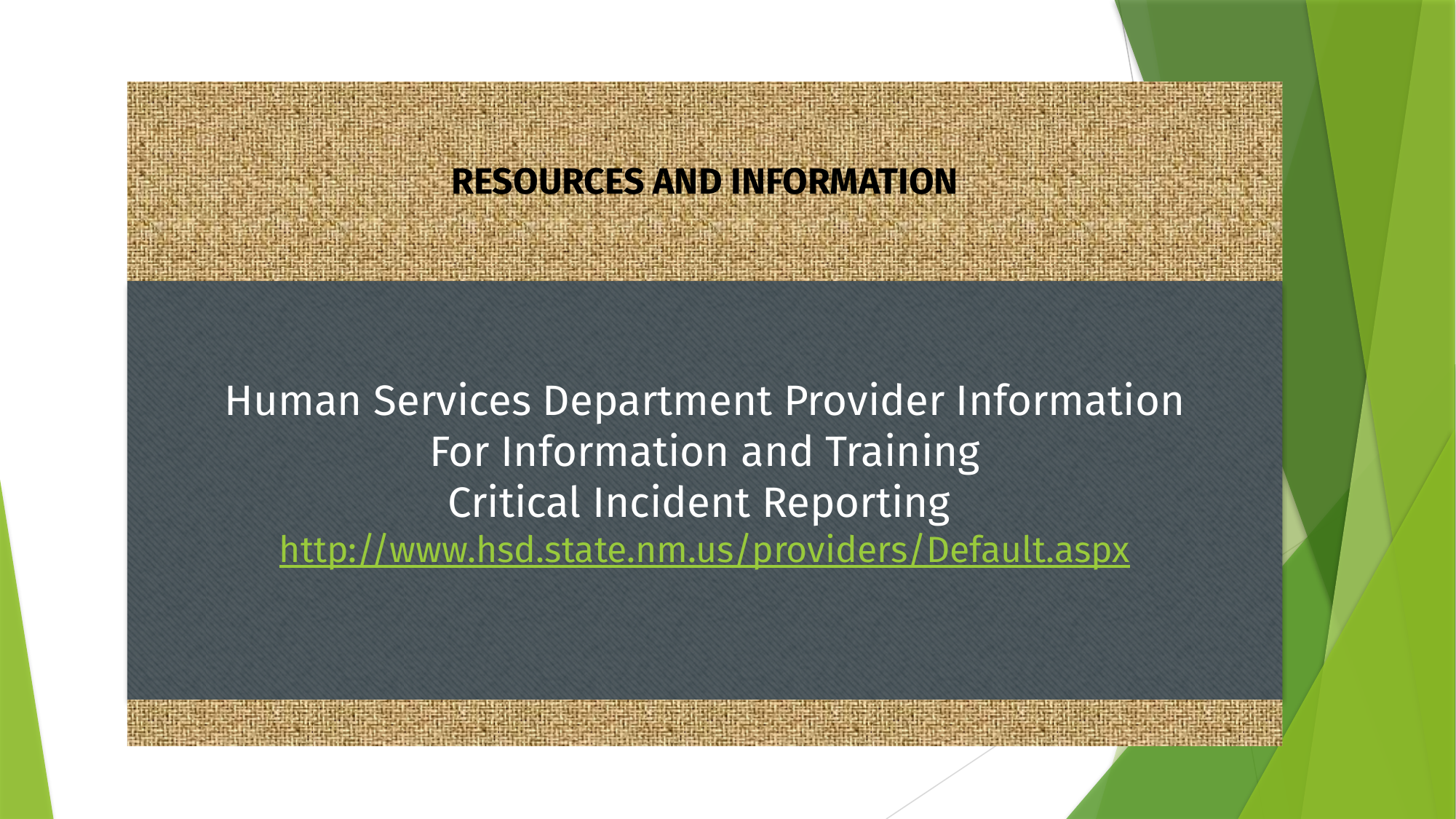

RESOURCES AND INFORMATION
Human Services Department Provider Information
For Information and Training
Critical Incident Reporting
http://www.hsd.state.nm.us/providers/Default.aspx